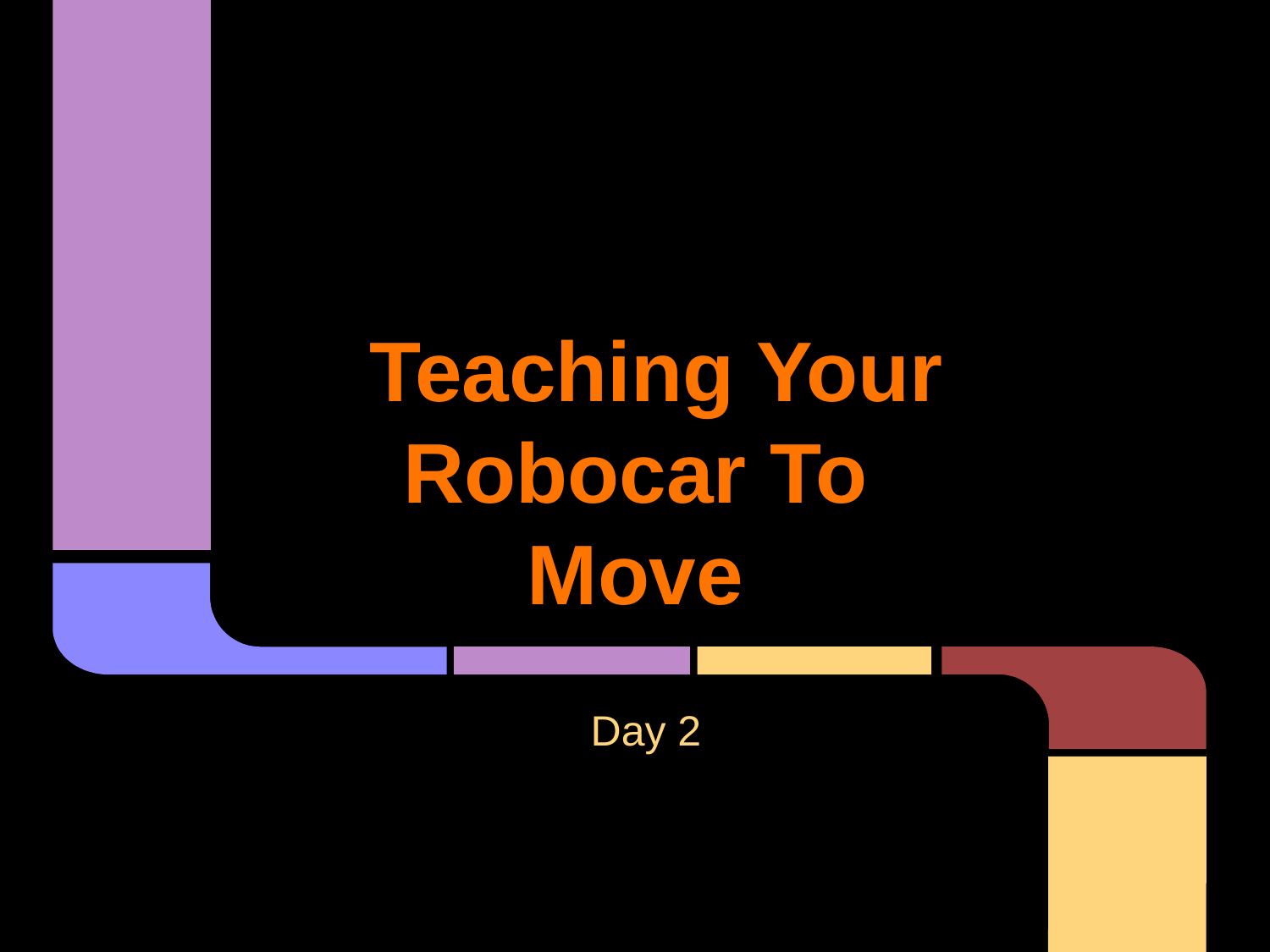

# Teaching Your Robocar To Move
Day 2